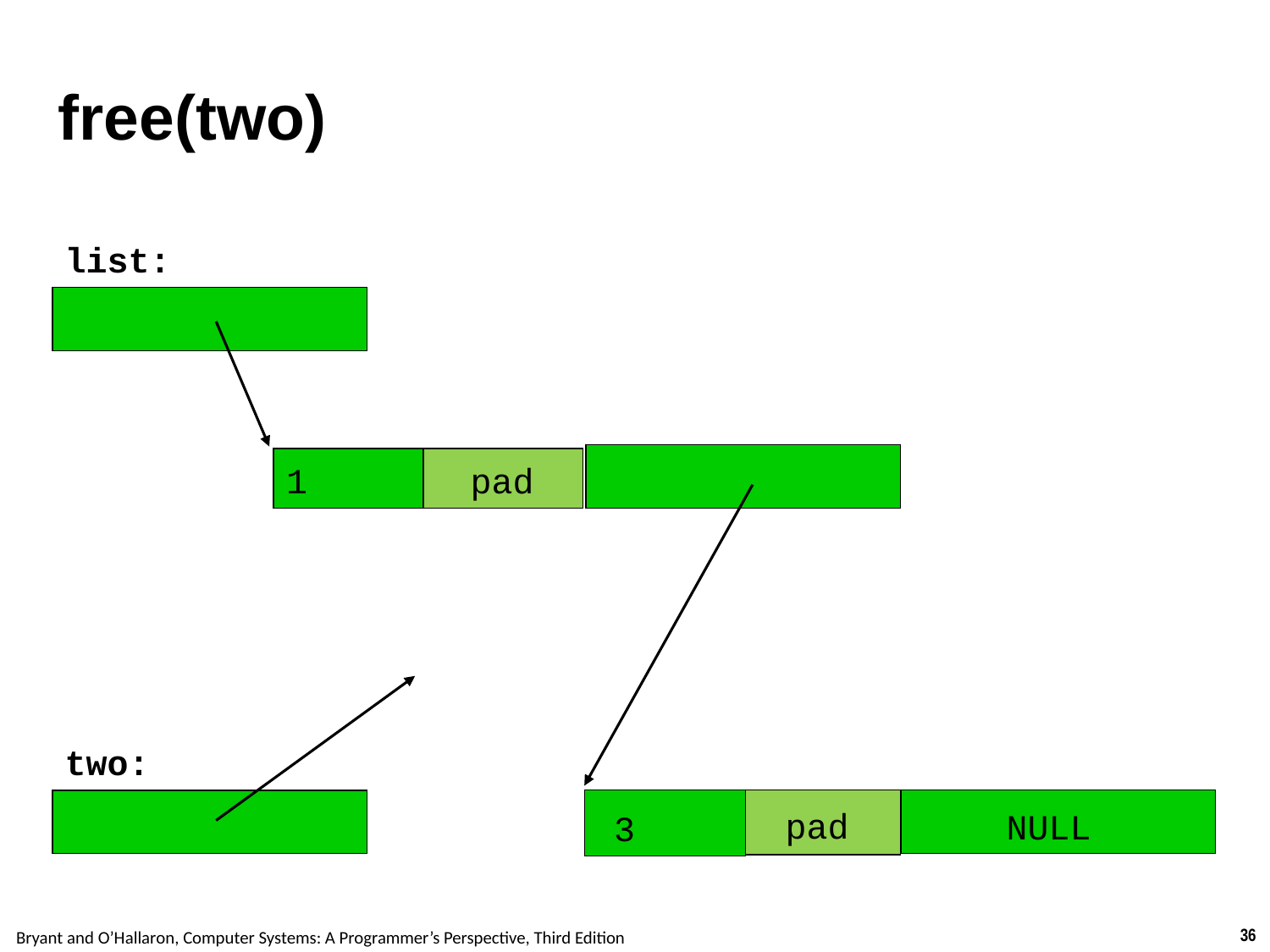

# free(two)
list:

1
pad

two:

pad
NULL
3